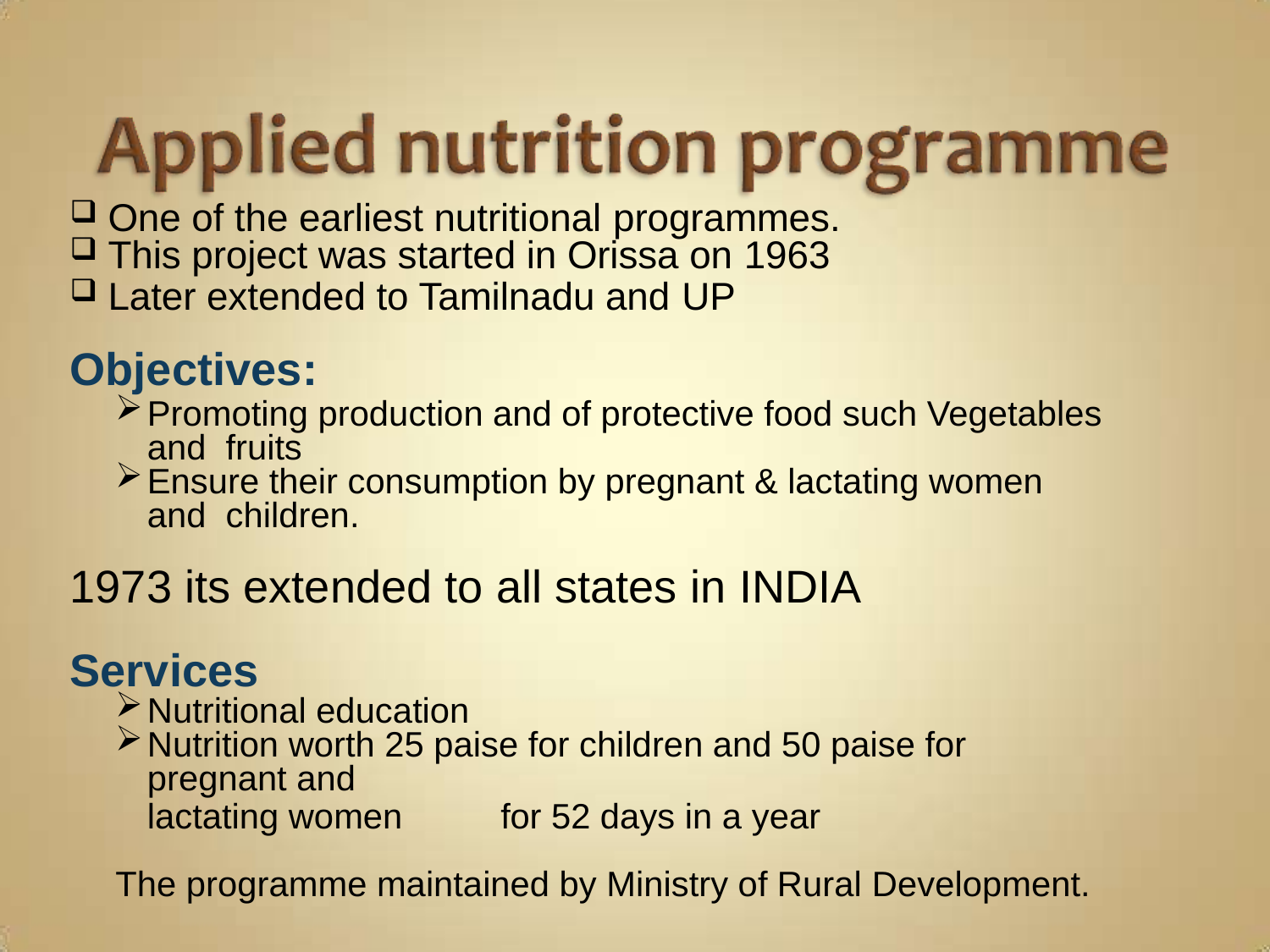

One of the earliest nutritional programmes.
This project was started in Orissa on 1963
Later extended to Tamilnadu and UP
Objectives:
Promoting production and of protective food such Vegetables and  fruits
Ensure their consumption by pregnant & lactating women and  children.
1973 its extended to all states in INDIA
Services
Nutritional education
Nutrition worth 25 paise for children and 50 paise for pregnant and
lactating women	for 52 days in a year
The programme maintained by Ministry of Rural Development.